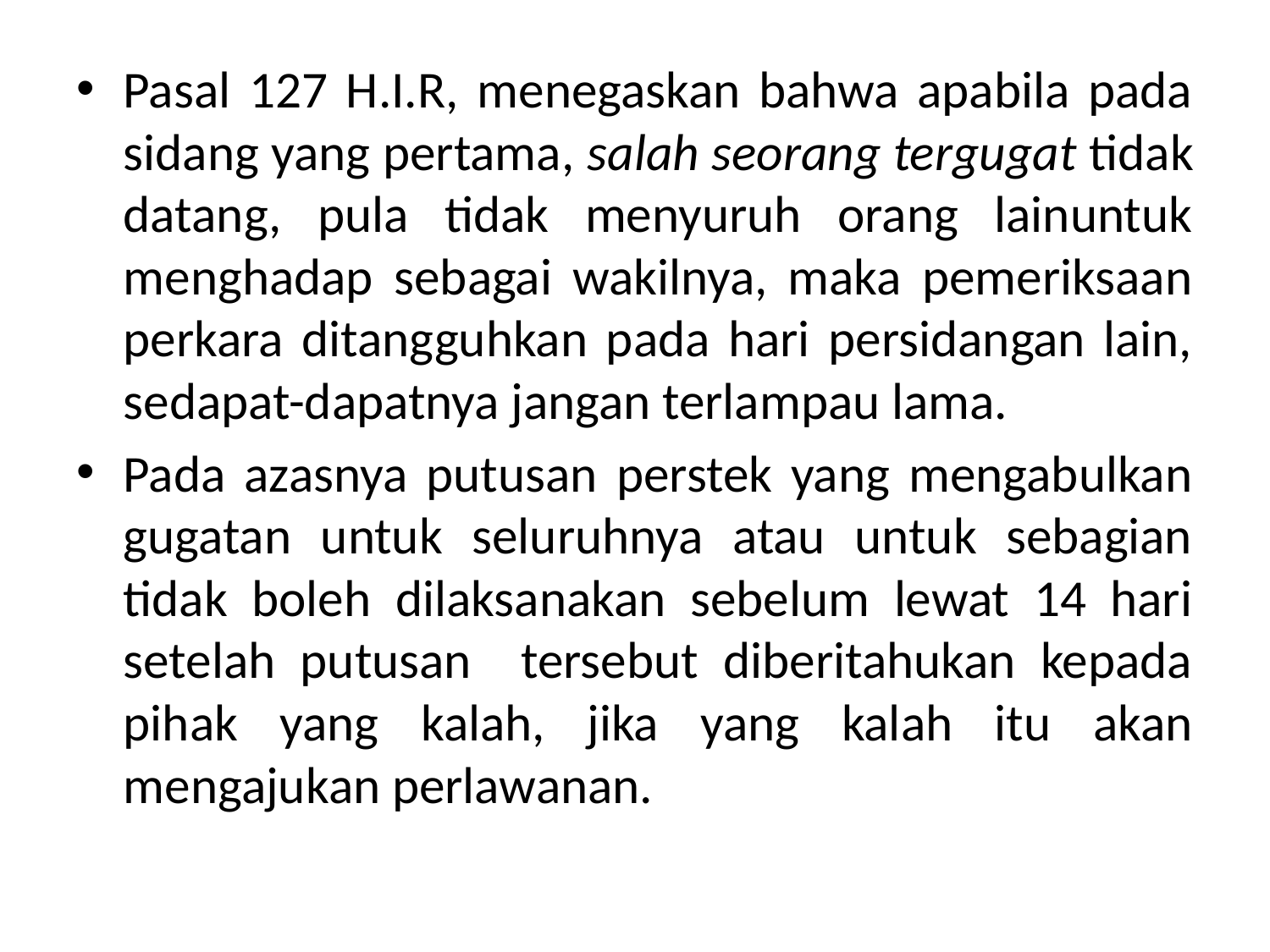

Pasal 127 H.I.R, menegaskan bahwa apabila pada sidang yang pertama, salah seorang tergugat tidak datang, pula tidak menyuruh orang lainuntuk menghadap sebagai wakilnya, maka pemeriksaan perkara ditangguhkan pada hari persidangan lain, sedapat-dapatnya jangan terlampau lama.
Pada azasnya putusan perstek yang mengabulkan gugatan untuk seluruhnya atau untuk sebagian tidak boleh dilaksanakan sebelum lewat 14 hari setelah putusan  tersebut diberitahukan kepada pihak yang kalah, jika yang kalah itu akan mengajukan perlawanan.